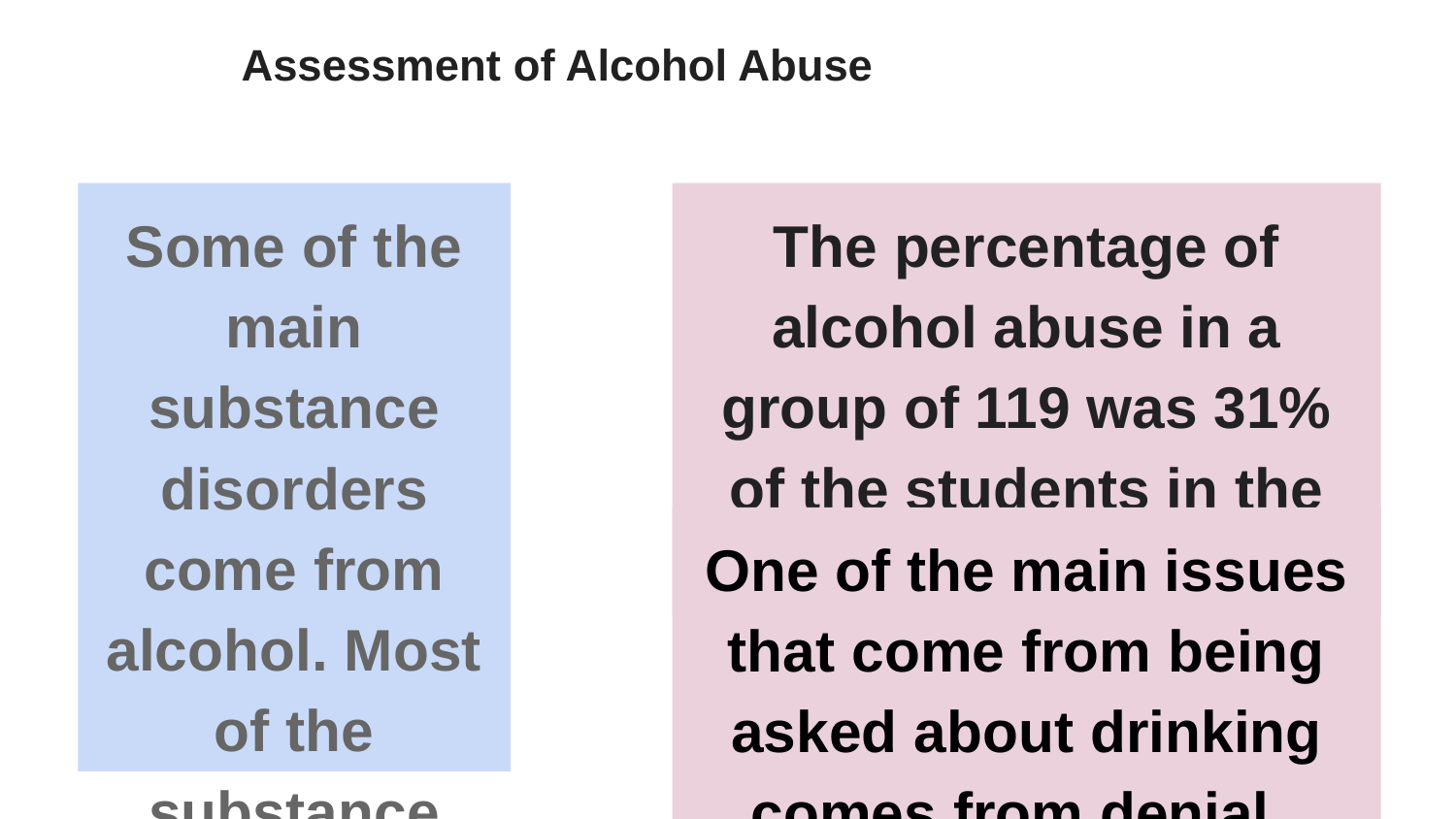

# Assessment of Alcohol Abuse
Some of the main substance disorders come from alcohol. Most of the substance assessments are mainly about alcohol abuse.

The percentage of alcohol abuse in a group of 119 was 31% of the students in the college.
One of the main issues that come from being asked about drinking comes from denial.